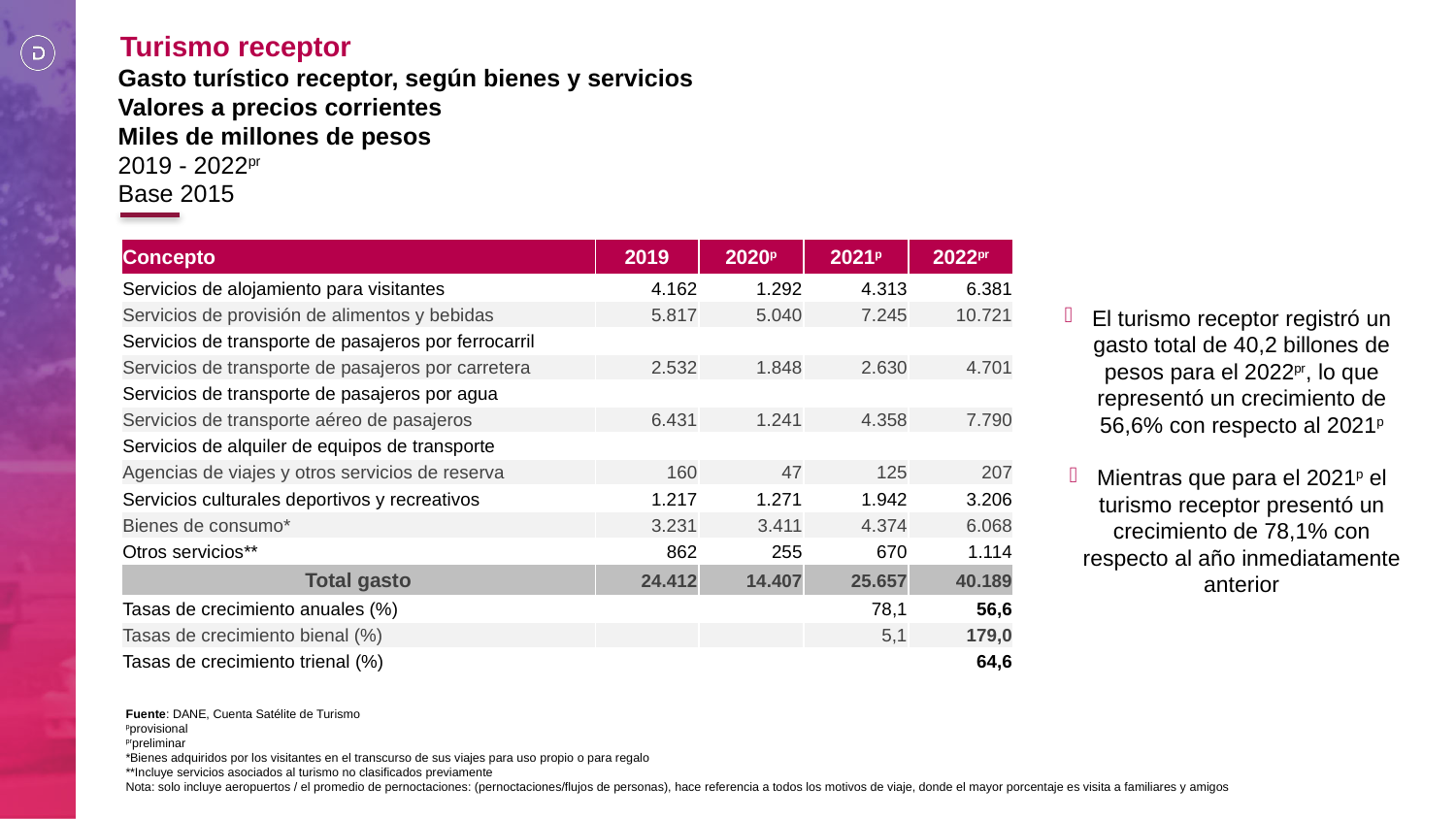

Turismo receptor
Gasto turístico receptor, según bienes y servicios
Valores a precios corrientes
Miles de millones de pesos
2019 - 2022pr
Base 2015

| Concepto | 2019 | 2020p | 2021p | 2022pr |
| --- | --- | --- | --- | --- |
| Servicios de alojamiento para visitantes | 4.162 | 1.292 | 4.313 | 6.381 |
| Servicios de provisión de alimentos y bebidas | 5.817 | 5.040 | 7.245 | 10.721 |
| Servicios de transporte de pasajeros por ferrocarril |  |  |  |  |
| Servicios de transporte de pasajeros por carretera | 2.532 | 1.848 | 2.630 | 4.701 |
| Servicios de transporte de pasajeros por agua |  |  |  |  |
| Servicios de transporte aéreo de pasajeros | 6.431 | 1.241 | 4.358 | 7.790 |
| Servicios de alquiler de equipos de transporte |  |  |  |  |
| Agencias de viajes y otros servicios de reserva | 160 | 47 | 125 | 207 |
| Servicios culturales deportivos y recreativos | 1.217 | 1.271 | 1.942 | 3.206 |
| Bienes de consumo\* | 3.231 | 3.411 | 4.374 | 6.068 |
| Otros servicios\*\* | 862 | 255 | 670 | 1.114 |
| Total gasto | 24.412 | 14.407 | 25.657 | 40.189 |
| Tasas de crecimiento anuales (%) |  |  | 78,1 | 56,6 |
| Tasas de crecimiento bienal (%) |  |  | 5,1 | 179,0 |
| Tasas de crecimiento trienal (%) |  |  |  | 64,6 |
El turismo receptor registró un gasto total de 40,2 billones de pesos para el 2022pr, lo que representó un crecimiento de 56,6% con respecto al 2021p

Mientras que para el 2021p el turismo receptor presentó un crecimiento de 78,1% con respecto al año inmediatamente anterior
Fuente: DANE, Cuenta Satélite de Turismo
pprovisional
prpreliminar
*Bienes adquiridos por los visitantes en el transcurso de sus viajes para uso propio o para regalo
**Incluye servicios asociados al turismo no clasificados previamente
Nota: solo incluye aeropuertos / el promedio de pernoctaciones: (pernoctaciones/flujos de personas), hace referencia a todos los motivos de viaje, donde el mayor porcentaje es visita a familiares y amigos